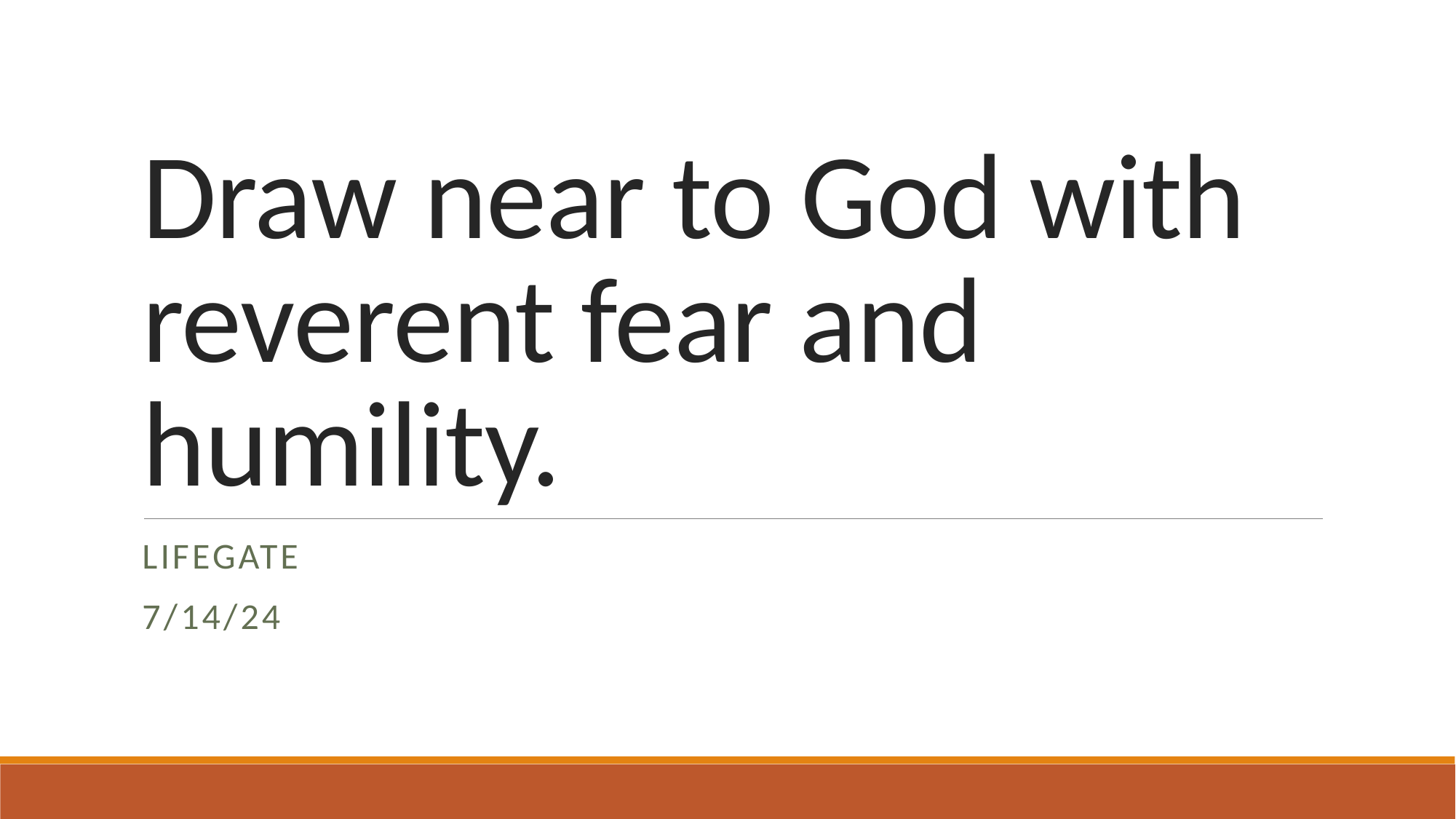

# Draw near to God with reverent fear and humility.
Lifegate
7/14/24